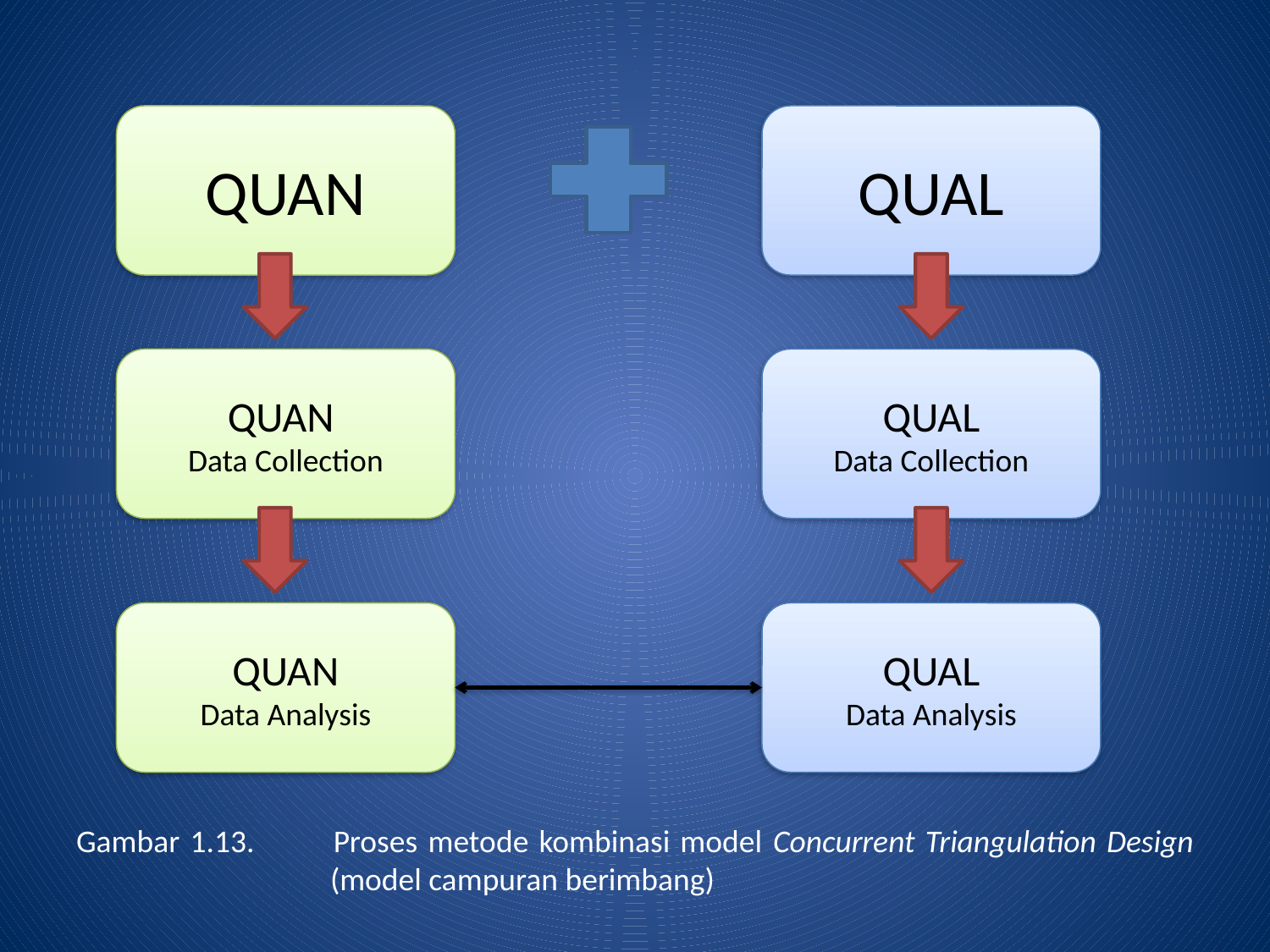

QUAN
QUAL

QUAN
Data Collection
QUAL
Data Collection

QUAN
Data Analysis
QUAL
Data Analysis
# Gambar 1.13.	Proses metode kombinasi model Concurrent Triangulation Design (model campuran berimbang)